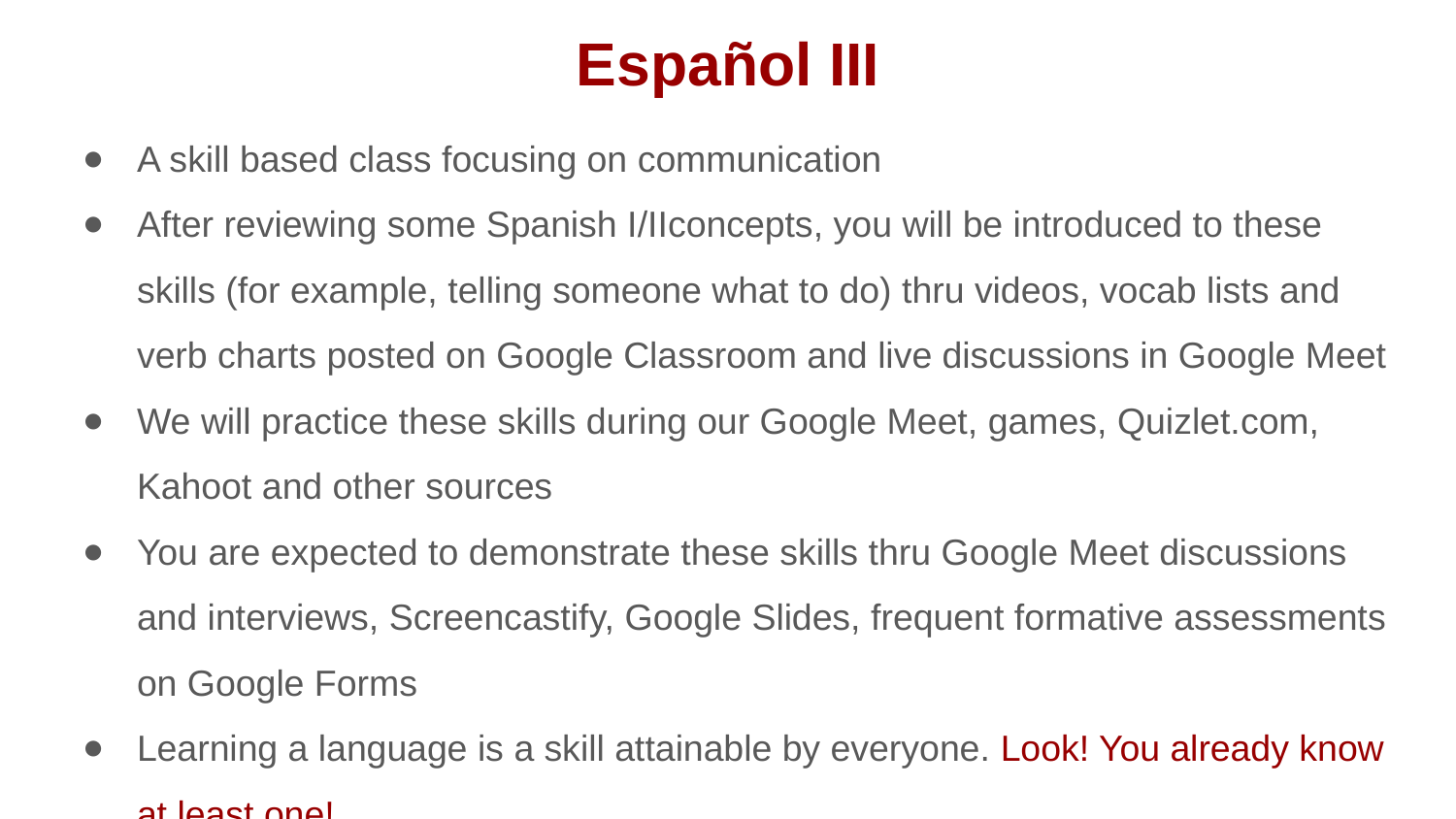

# Español III
A skill based class focusing on communication
After reviewing some Spanish I/IIconcepts, you will be introduced to these skills (for example, telling someone what to do) thru videos, vocab lists and verb charts posted on Google Classroom and live discussions in Google Meet
We will practice these skills during our Google Meet, games, Quizlet.com, Kahoot and other sources
You are expected to demonstrate these skills thru Google Meet discussions and interviews, Screencastify, Google Slides, frequent formative assessments on Google Forms
Learning a language is a skill attainable by everyone. Look! You already know at least one!